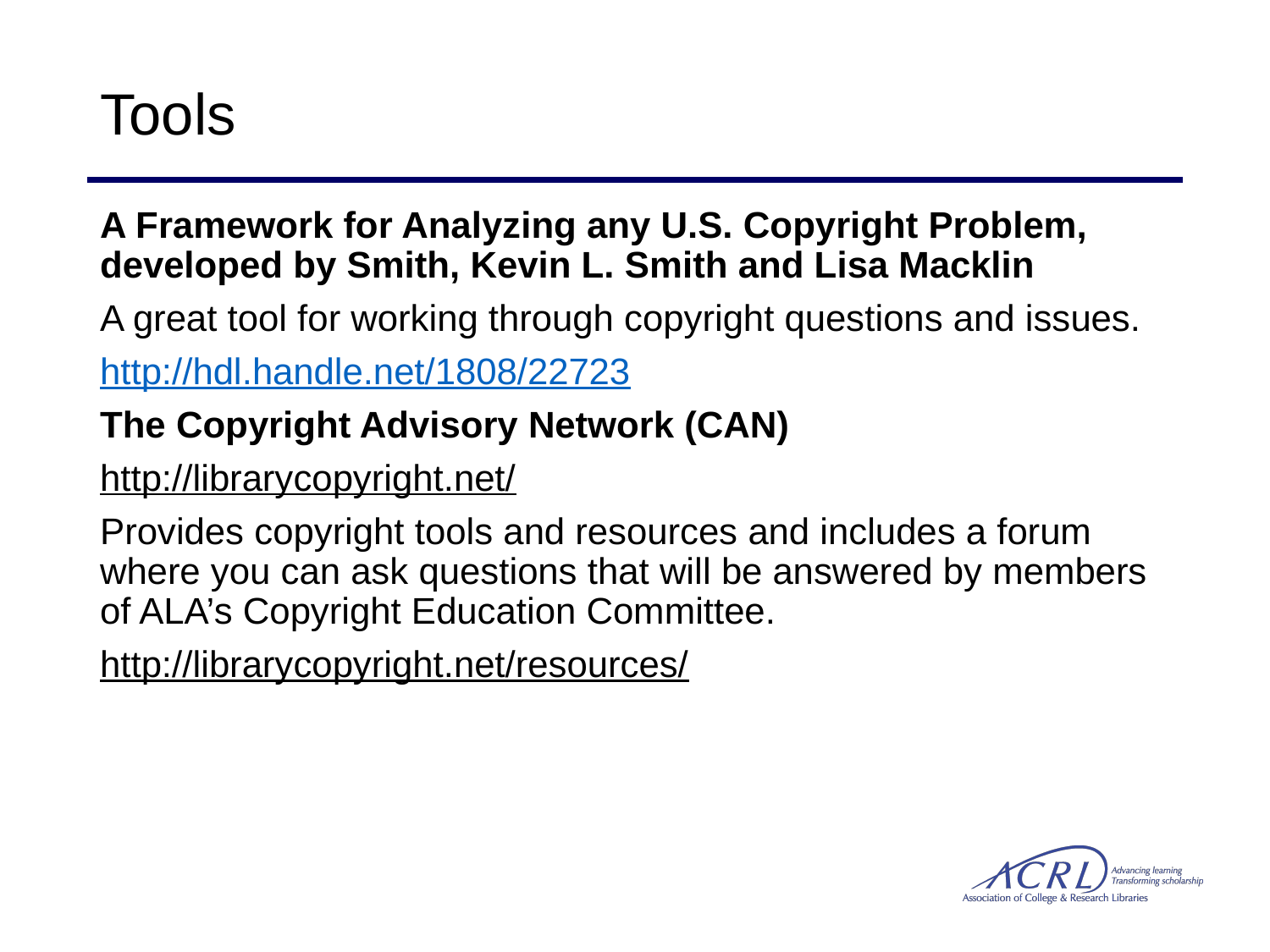

# Tools
A Framework for Analyzing any U.S. Copyright Problem, developed by Smith, Kevin L. Smith and Lisa Macklin
A great tool for working through copyright questions and issues.
http://hdl.handle.net/1808/22723
The Copyright Advisory Network (CAN)
http://librarycopyright.net/
Provides copyright tools and resources and includes a forum where you can ask questions that will be answered by members of ALA’s Copyright Education Committee.
http://librarycopyright.net/resources/